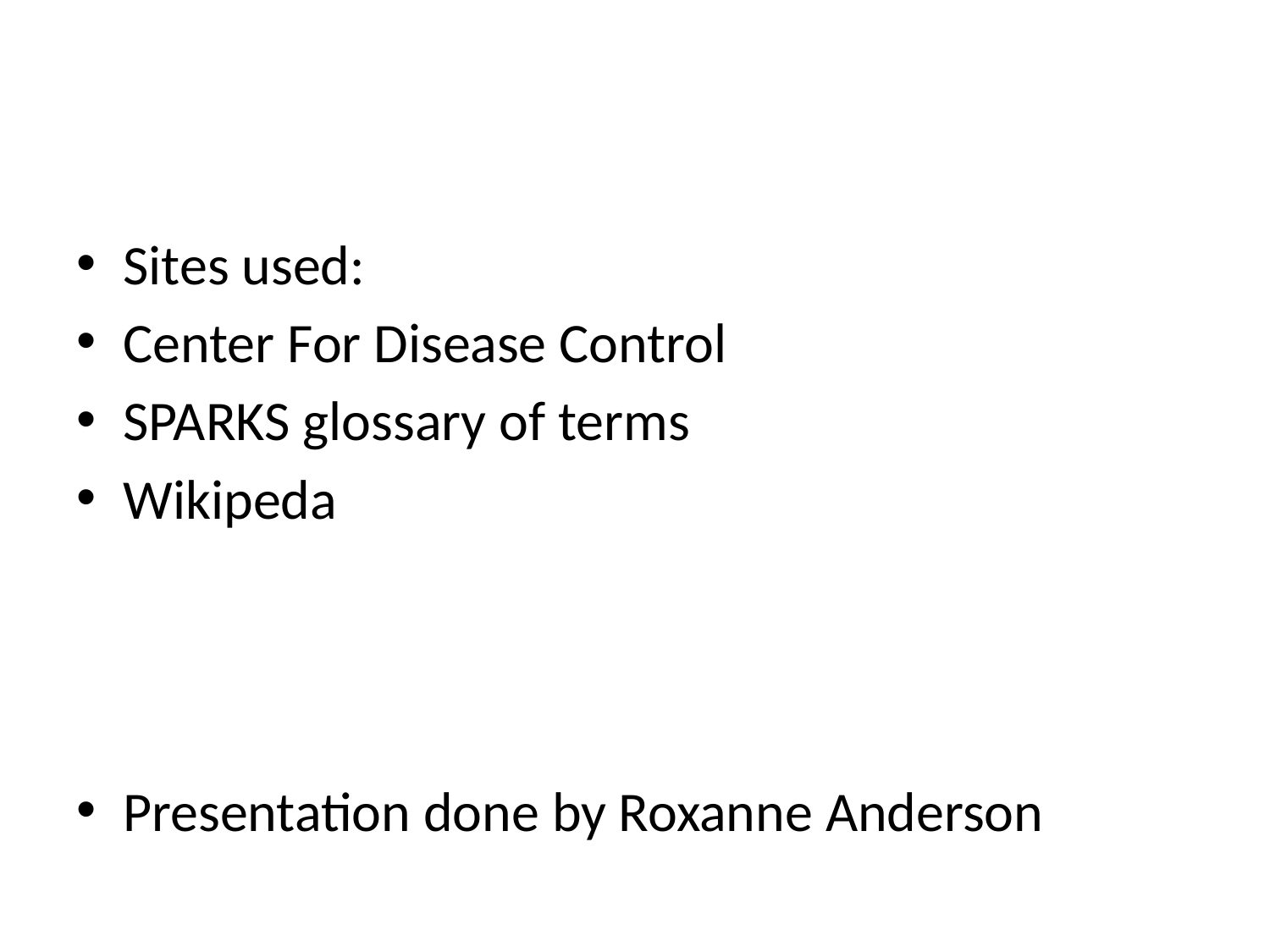

#
Sites used:
Center For Disease Control
SPARKS glossary of terms
Wikipeda

Presentation done by Roxanne Anderson